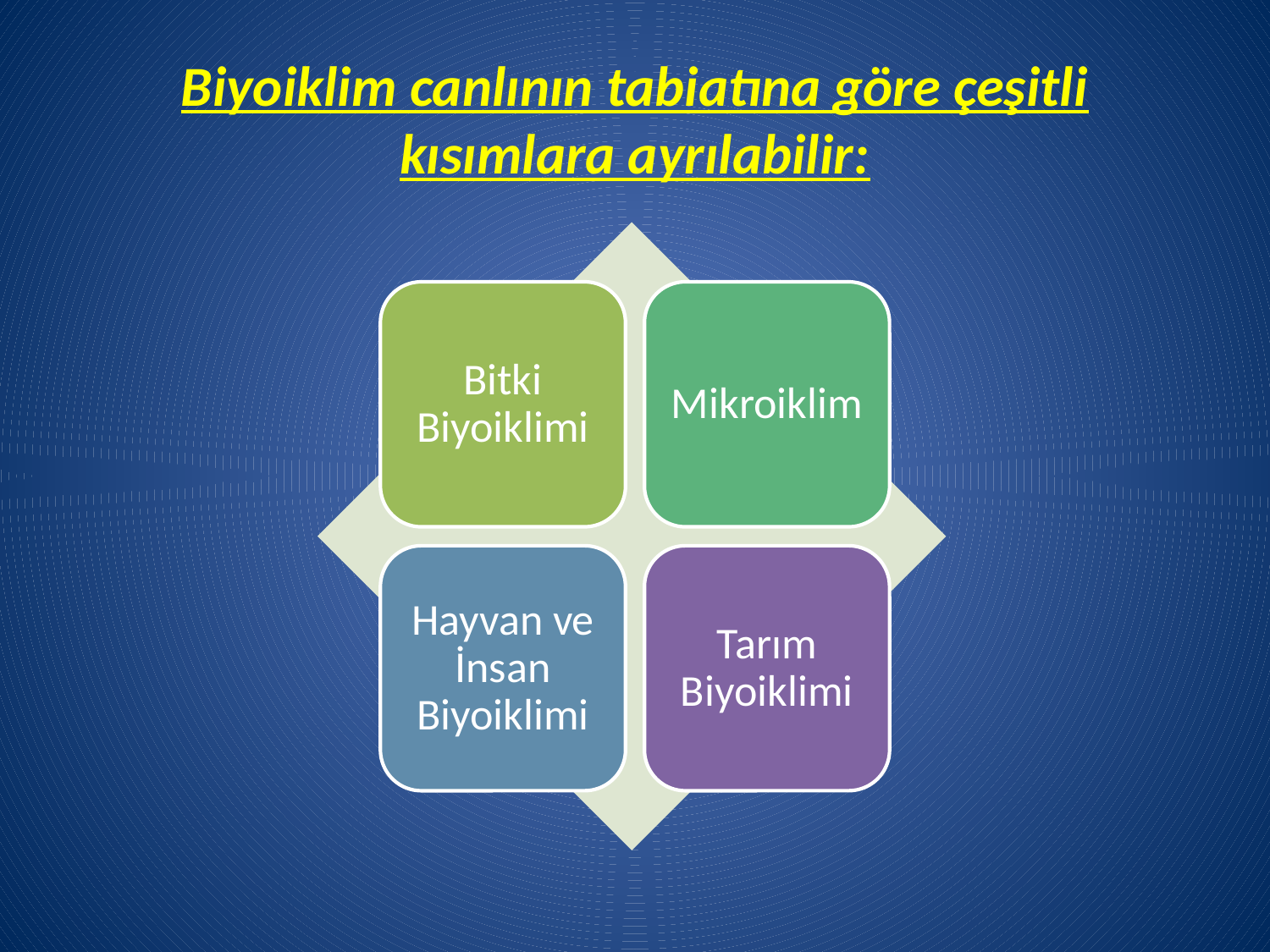

# Biyoiklim canlının tabiatına göre çeşitli kısımlara ayrılabilir:
Bitki Biyoiklimi
Mikroiklim
Hayvan ve İnsan Biyoiklimi
Tarım Biyoiklimi